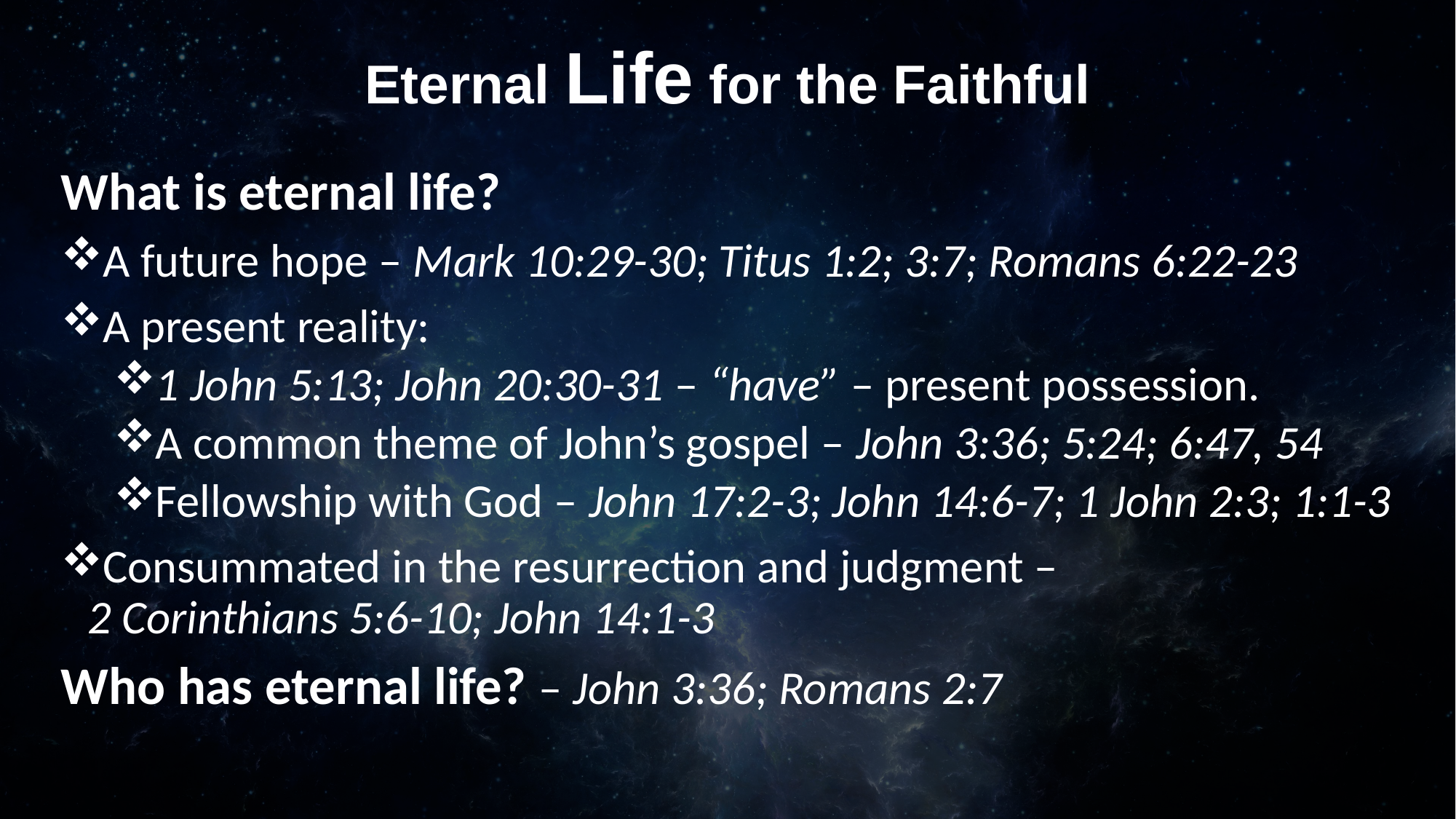

# Eternal Life for the Faithful
What is eternal life?
A future hope – Mark 10:29-30; Titus 1:2; 3:7; Romans 6:22-23
A present reality:
1 John 5:13; John 20:30-31 – “have” – present possession.
A common theme of John’s gospel – John 3:36; 5:24; 6:47, 54
Fellowship with God – John 17:2-3; John 14:6-7; 1 John 2:3; 1:1-3
Consummated in the resurrection and judgment –                              2 Corinthians 5:6-10; John 14:1-3
Who has eternal life? – John 3:36; Romans 2:7